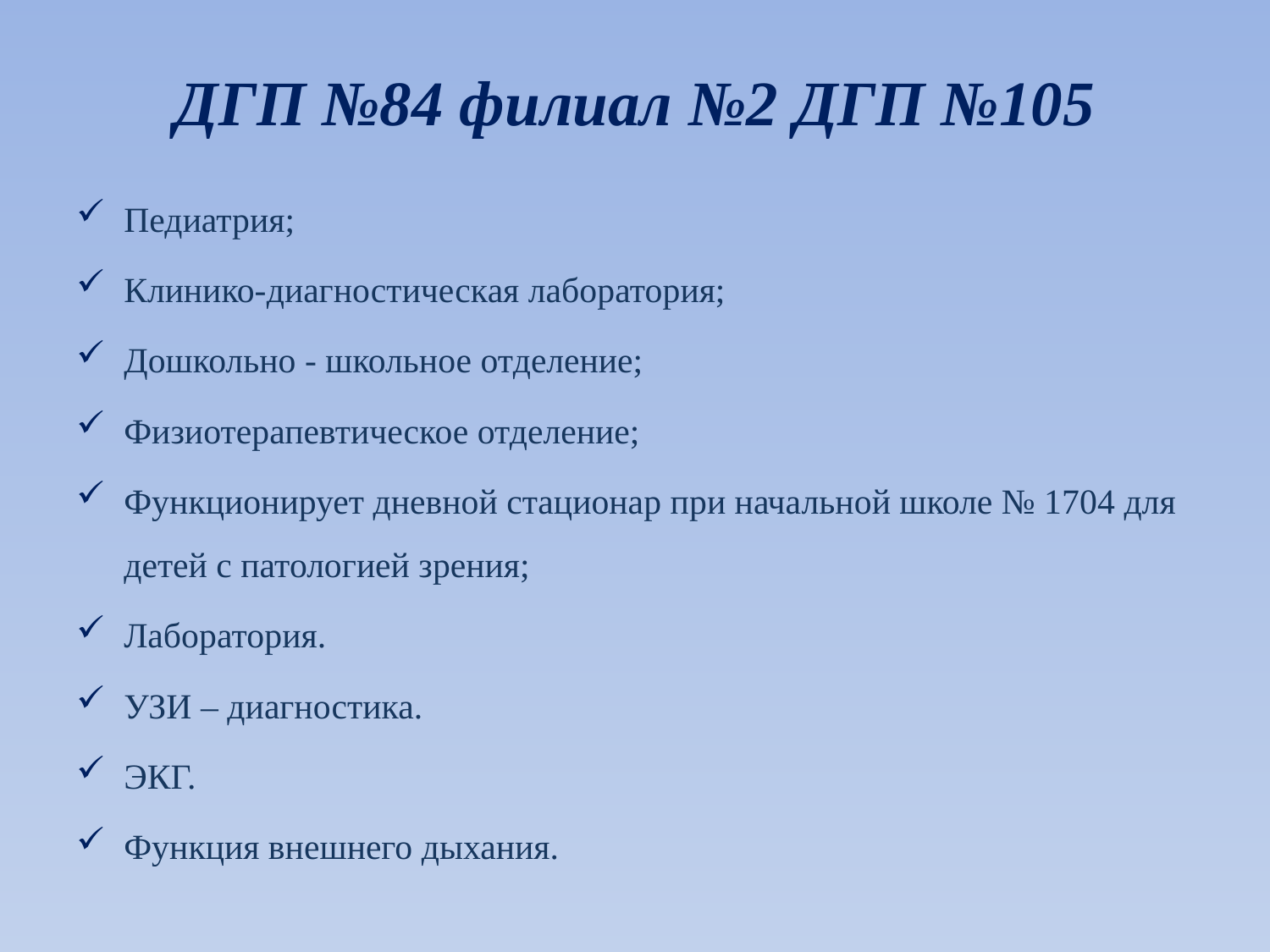

# ДГП №84 филиал №2 ДГП №105
Педиатрия;
Клинико-диагностическая лаборатория;
Дошкольно - школьное отделение;
Физиотерапевтическое отделение;
Функционирует дневной стационар при начальной школе № 1704 для детей с патологией зрения;
Лаборатория.
УЗИ – диагностика.
ЭКГ.
Функция внешнего дыхания.